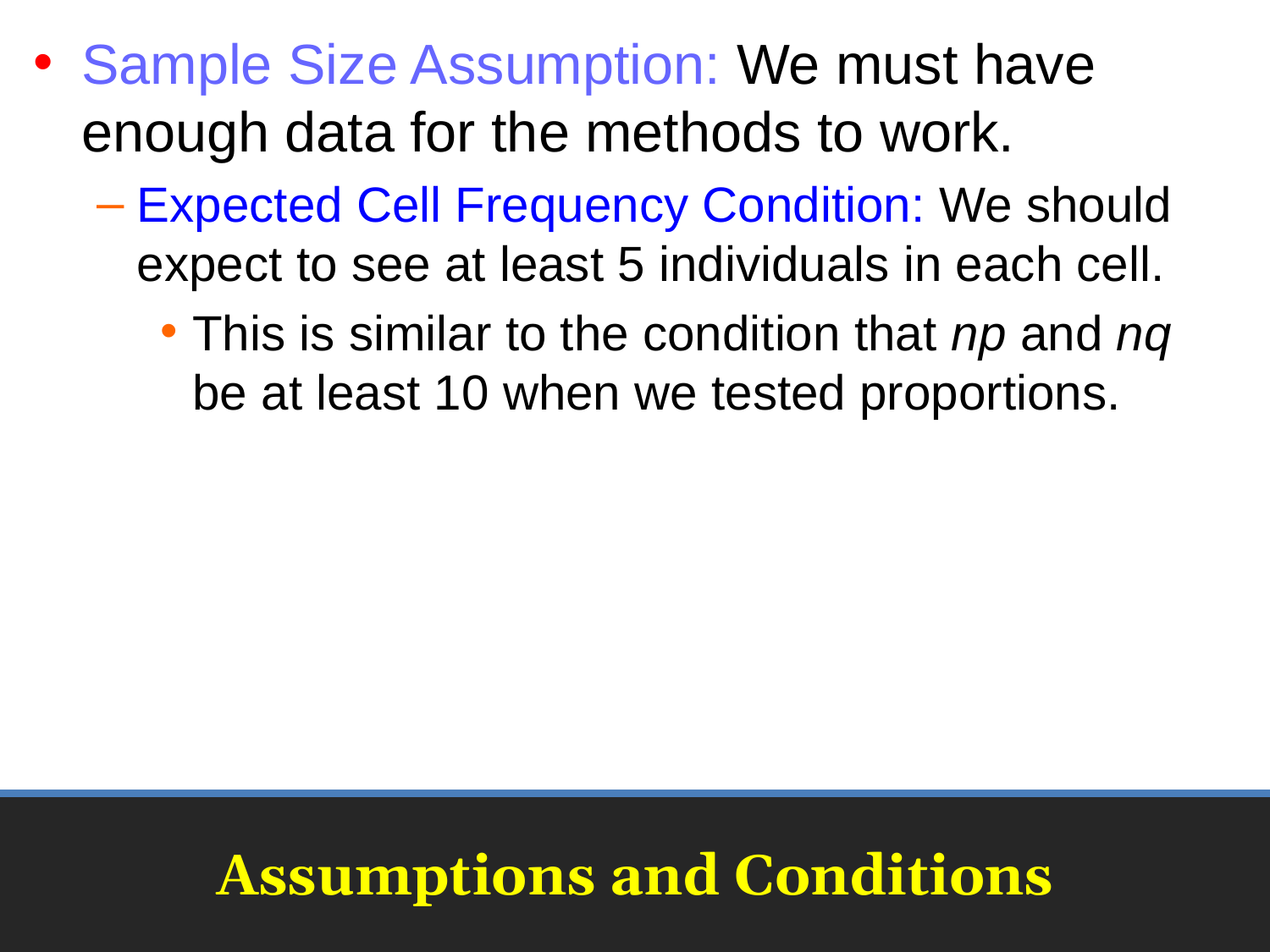

Sample Size Assumption: We must have enough data for the methods to work.
Expected Cell Frequency Condition: We should expect to see at least 5 individuals in each cell.
This is similar to the condition that np and nq be at least 10 when we tested proportions.
# Assumptions and Conditions